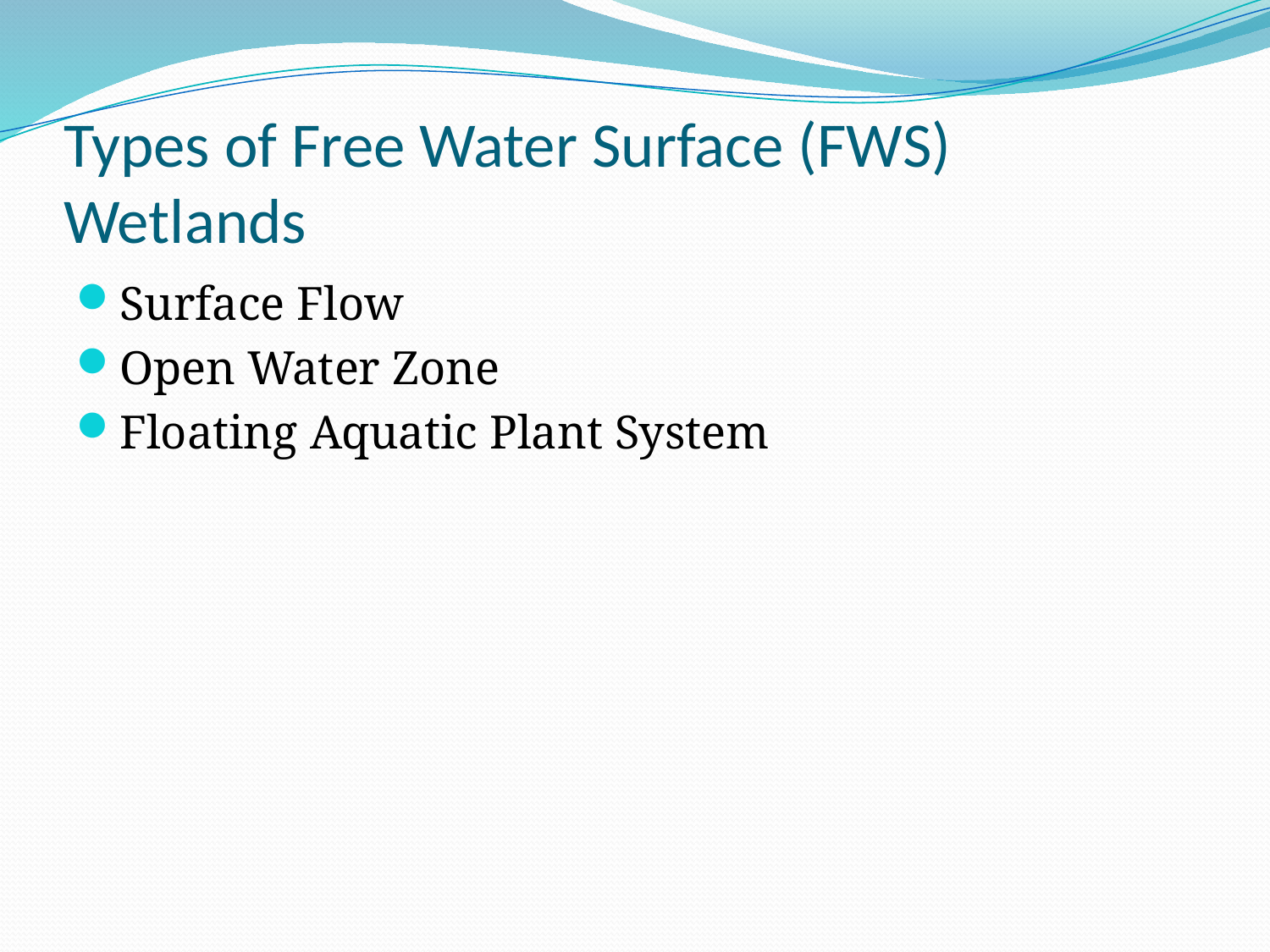

# Types of Free Water Surface (FWS) Wetlands
Surface Flow
Open Water Zone
Floating Aquatic Plant System